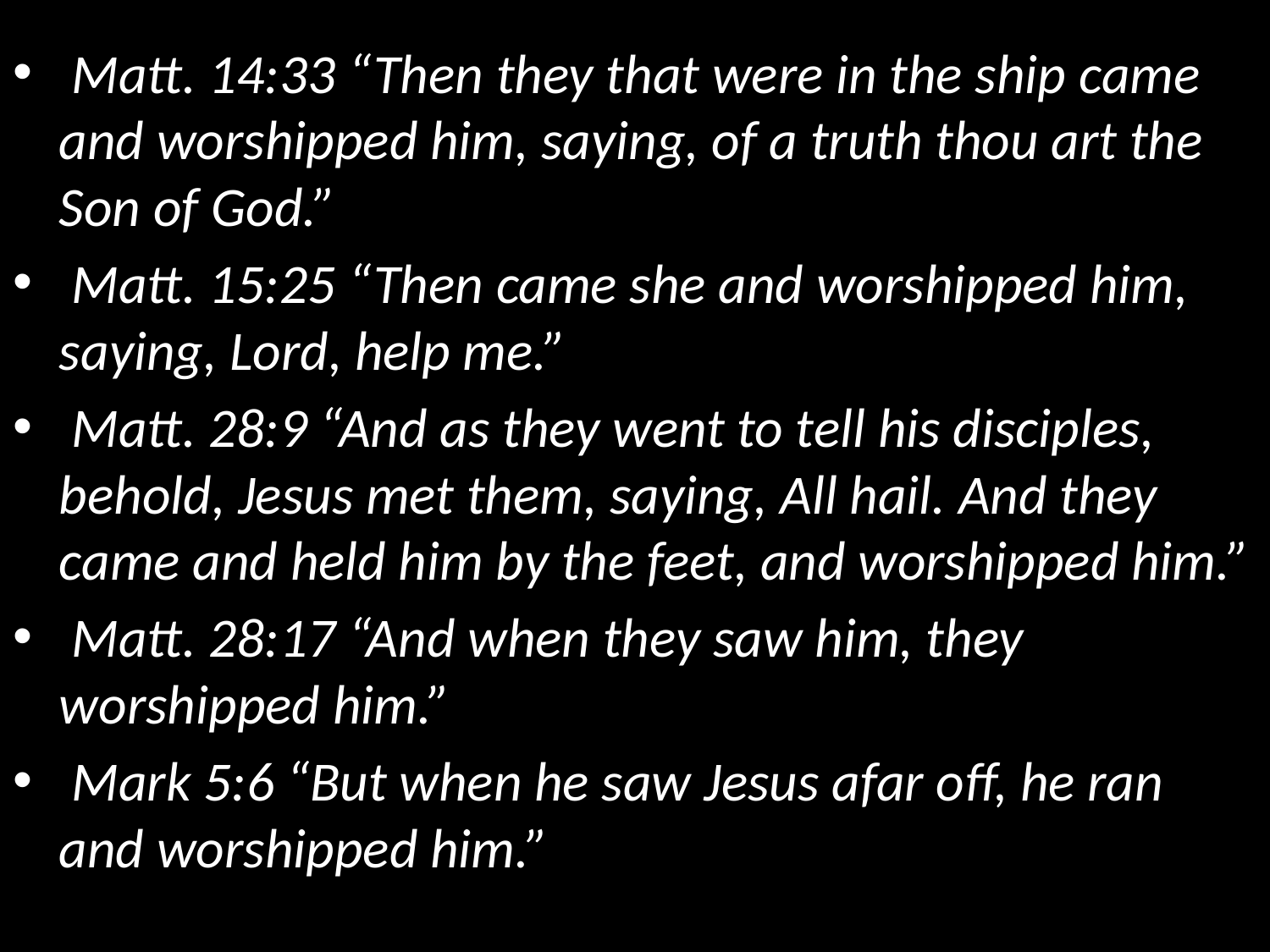

Matt. 14:33 “Then they that were in the ship came and worshipped him, saying, of a truth thou art the Son of God.”
 Matt. 15:25 “Then came she and worshipped him, saying, Lord, help me.”
 Matt. 28:9 “And as they went to tell his disciples, behold, Jesus met them, saying, All hail. And they came and held him by the feet, and worshipped him.”
 Matt. 28:17 “And when they saw him, they worshipped him.”
 Mark 5:6 “But when he saw Jesus afar off, he ran and worshipped him.”